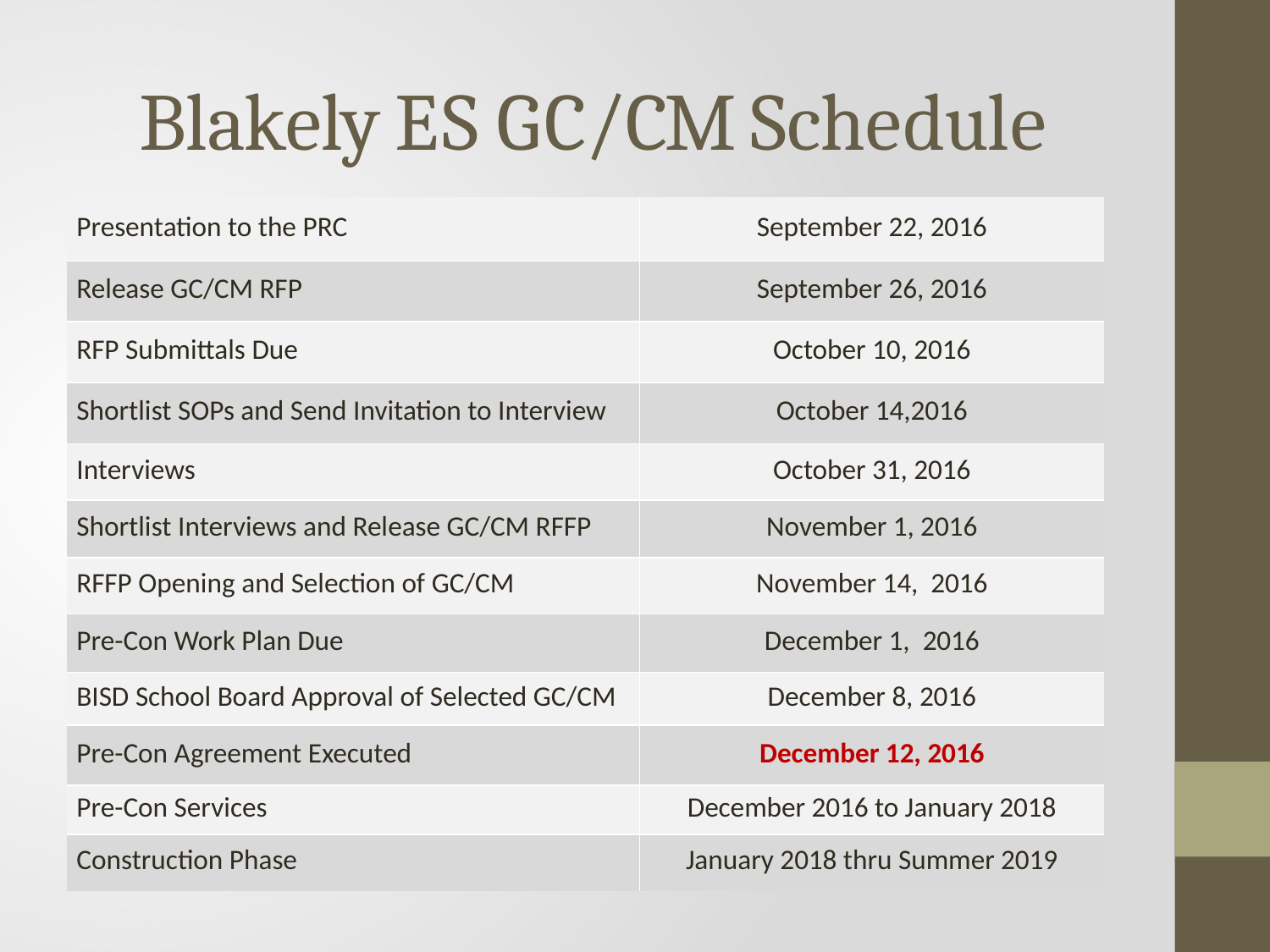

# Blakely ES GC/CM Schedule
| Presentation to the PRC | September 22, 2016 |
| --- | --- |
| Release GC/CM RFP | September 26, 2016 |
| RFP Submittals Due | October 10, 2016 |
| Shortlist SOPs and Send Invitation to Interview | October 14,2016 |
| Interviews | October 31, 2016 |
| Shortlist Interviews and Release GC/CM RFFP | November 1, 2016 |
| RFFP Opening and Selection of GC/CM | November 14, 2016 |
| Pre-Con Work Plan Due | December 1, 2016 |
| BISD School Board Approval of Selected GC/CM | December 8, 2016 |
| Pre-Con Agreement Executed | December 12, 2016 |
| Pre-Con Services | December 2016 to January 2018 |
| Construction Phase | January 2018 thru Summer 2019 |